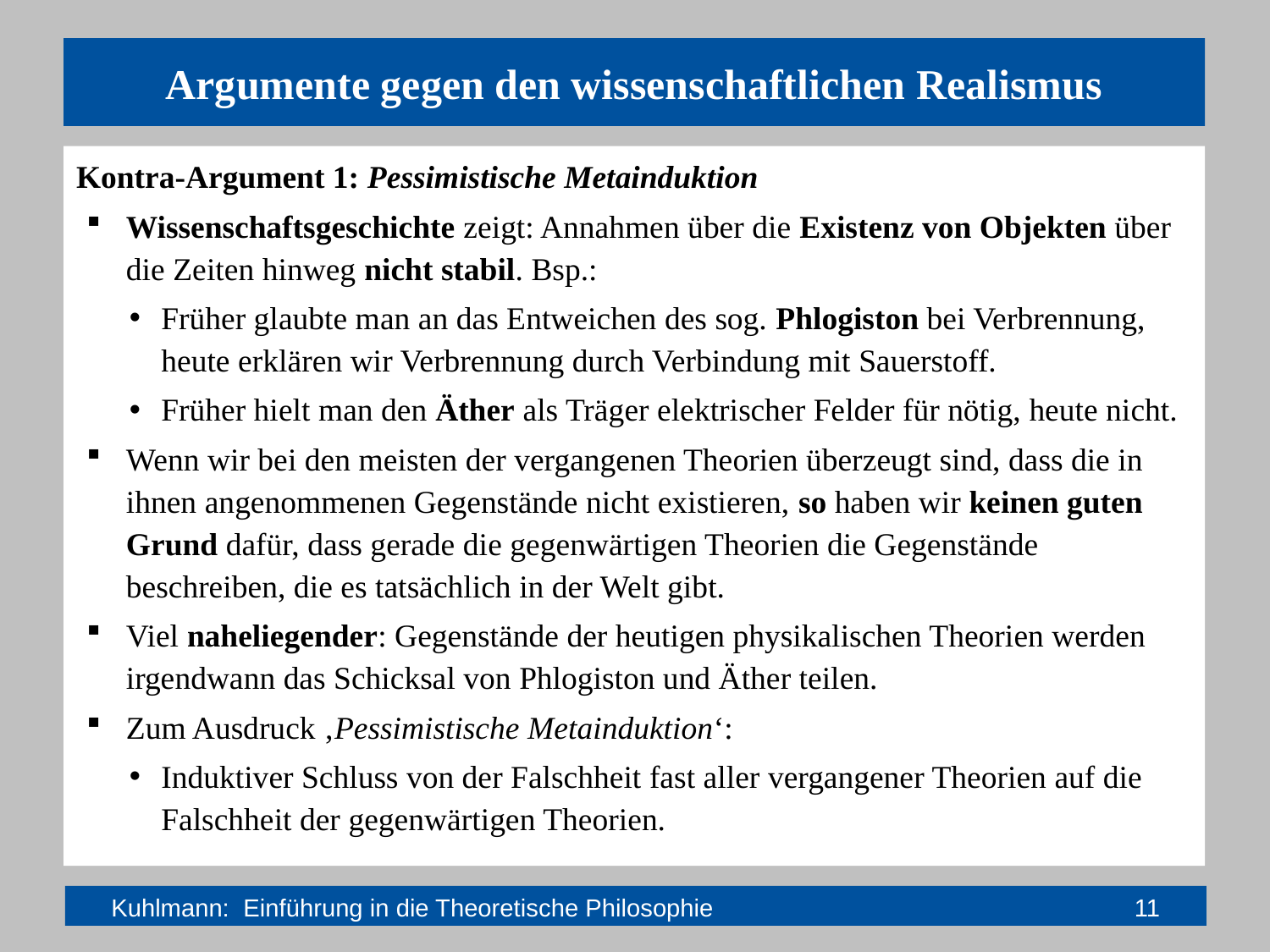

# Argumente gegen den wissenschaftlichen Realismus
Kontra-Argument 1: Pessimistische Metainduktion
Wissenschaftsgeschichte zeigt: Annahmen über die Existenz von Objekten über die Zeiten hinweg nicht stabil. Bsp.:
Früher glaubte man an das Entweichen des sog. Phlogiston bei Verbrennung, heute erklären wir Verbrennung durch Verbindung mit Sauerstoff.
Früher hielt man den Äther als Träger elektrischer Felder für nötig, heute nicht.
Wenn wir bei den meisten der vergangenen Theorien überzeugt sind, dass die in ihnen angenommenen Gegenstände nicht existieren, so haben wir keinen guten Grund dafür, dass gerade die gegenwärtigen Theorien die Gegenstände beschreiben, die es tatsächlich in der Welt gibt.
Viel naheliegender: Gegenstände der heutigen physikalischen Theorien werden irgendwann das Schicksal von Phlogiston und Äther teilen.
Zum Ausdruck ‚Pessimistische Metainduktion‘:
Induktiver Schluss von der Falschheit fast aller vergangener Theorien auf die Falschheit der gegenwärtigen Theorien.

Kuhlmann:  Einführung in die Theoretische Philosophie				 11